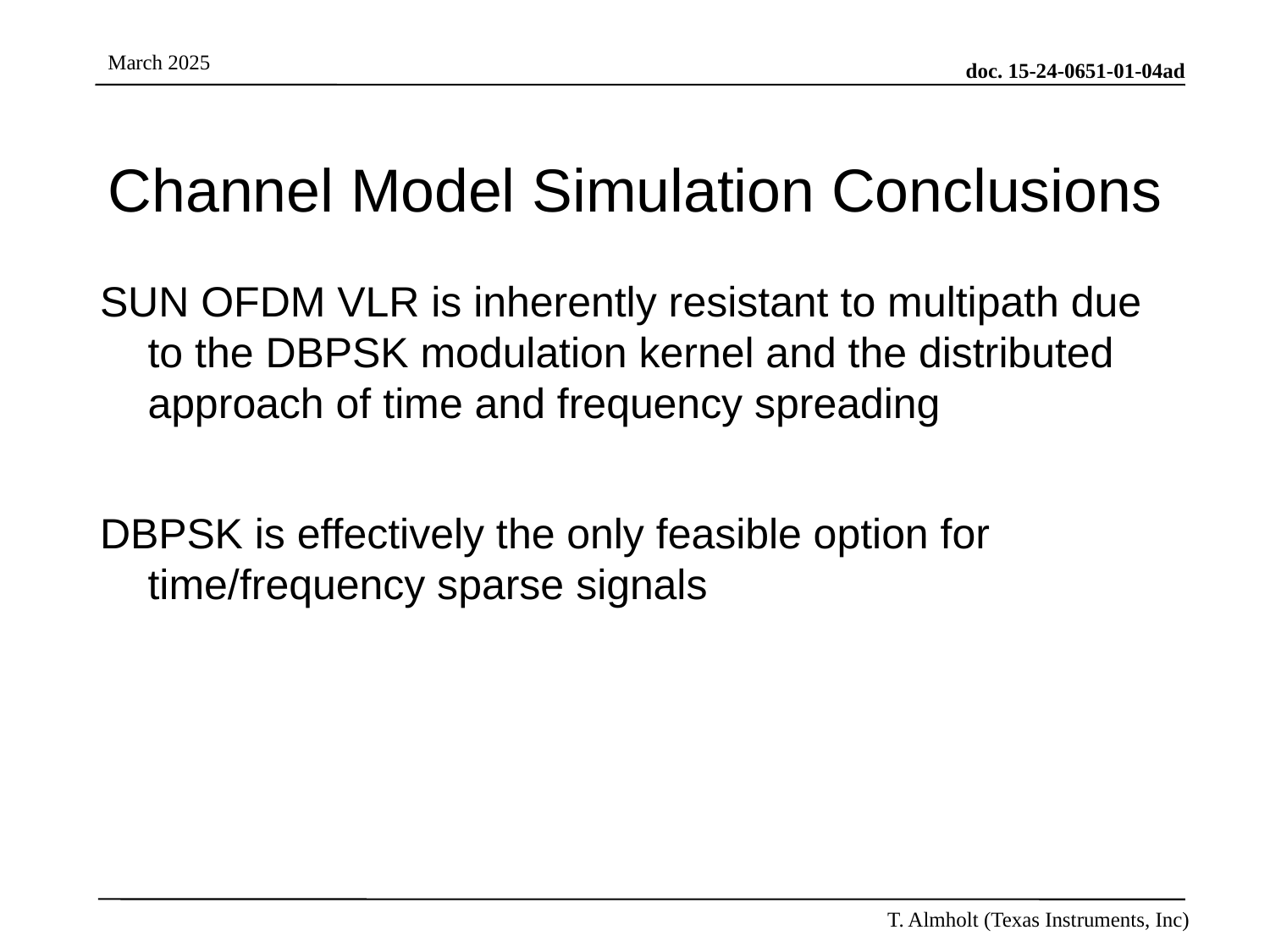

# Channel Model Simulation Conclusions
SUN OFDM VLR is inherently resistant to multipath due to the DBPSK modulation kernel and the distributed approach of time and frequency spreading

DBPSK is effectively the only feasible option for time/frequency sparse signals